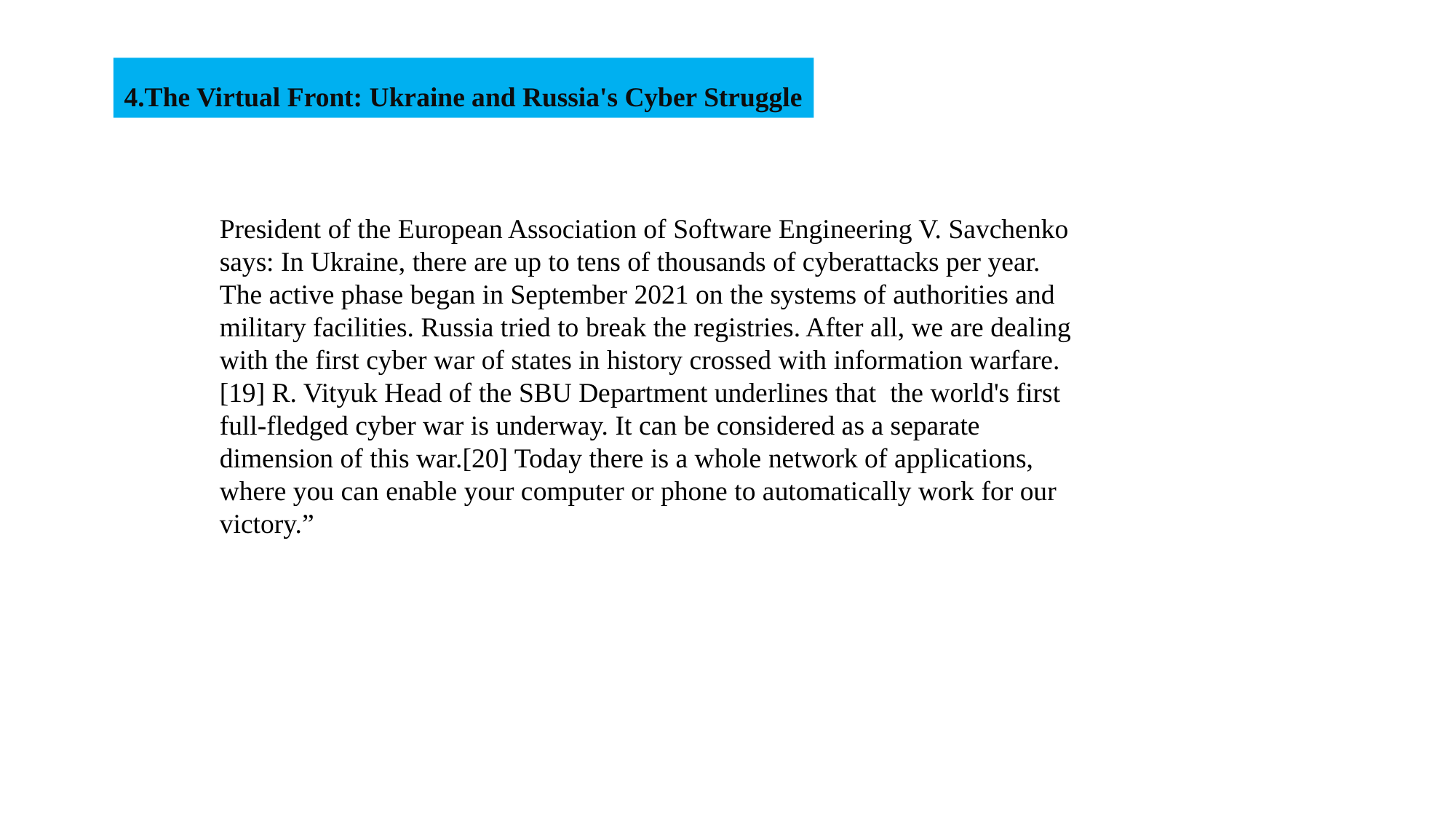

4.The Virtual Front: Ukraine and Russia's Cyber Struggle
President of the European Association of Software Engineering V. Savchenko says: In Ukraine, there are up to tens of thousands of cyberattacks per year. The active phase began in September 2021 on the systems of authorities and military facilities. Russia tried to break the registries. After all, we are dealing with the first cyber war of states in history crossed with information warfare.[19] R. Vityuk Head of the SBU Department underlines that  the world's first full-fledged cyber war is underway. It can be considered as a separate dimension of this war.[20] Today there is a whole network of applications, where you can enable your computer or phone to automatically work for our victory.”